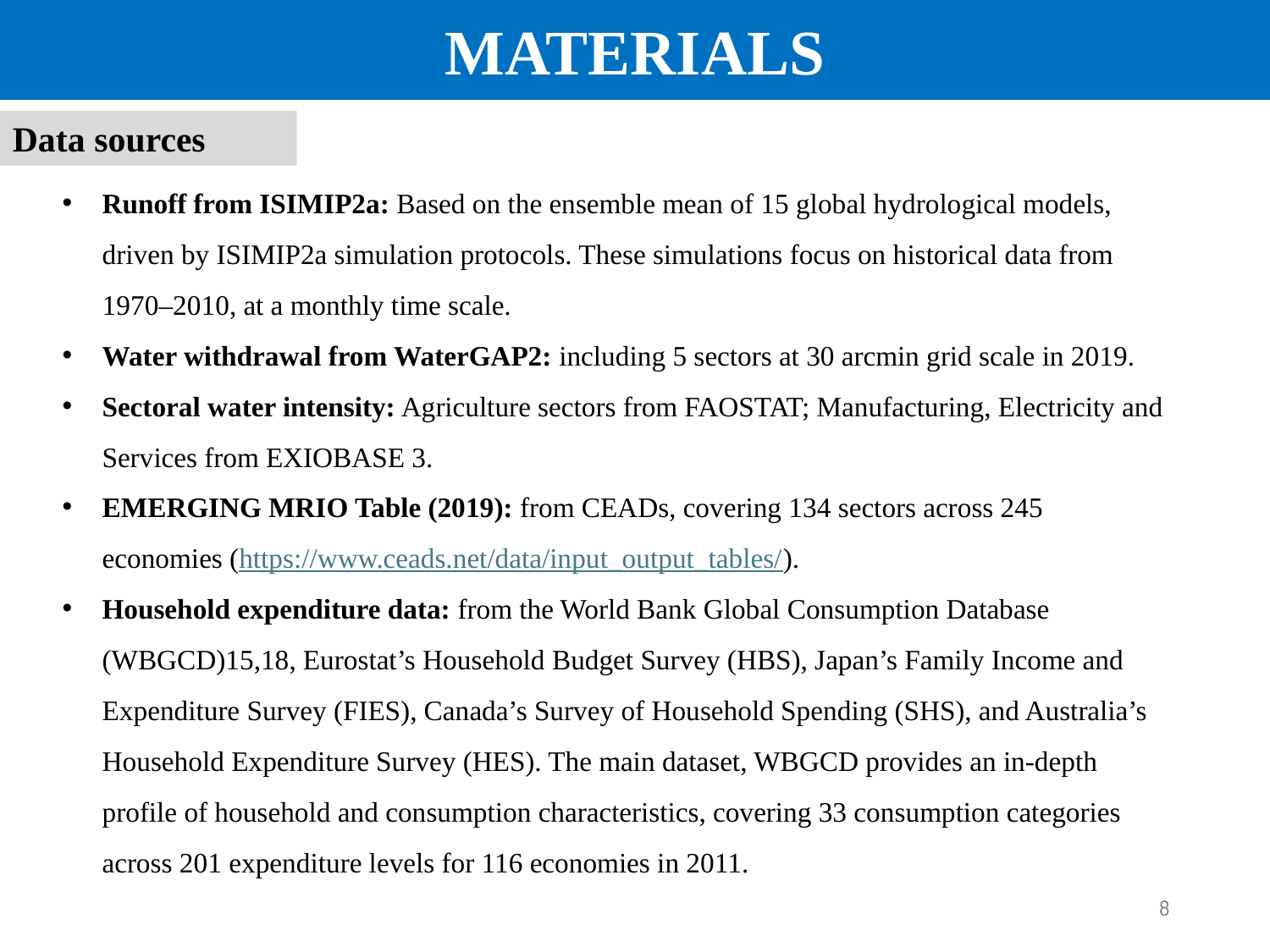

MATERIALS
Data sources
Runoff from ISIMIP2a: Based on the ensemble mean of 15 global hydrological models, driven by ISIMIP2a simulation protocols. These simulations focus on historical data from 1970–2010, at a monthly time scale.
Water withdrawal from WaterGAP2: including 5 sectors at 30 arcmin grid scale in 2019.
Sectoral water intensity: Agriculture sectors from FAOSTAT; Manufacturing, Electricity and Services from EXIOBASE 3.
EMERGING MRIO Table (2019): from CEADs, covering 134 sectors across 245 economies (https://www.ceads.net/data/input_output_tables/).
Household expenditure data: from the World Bank Global Consumption Database (WBGCD)15,18, Eurostat’s Household Budget Survey (HBS), Japan’s Family Income and Expenditure Survey (FIES), Canada’s Survey of Household Spending (SHS), and Australia’s Household Expenditure Survey (HES). The main dataset, WBGCD provides an in-depth profile of household and consumption characteristics, covering 33 consumption categories across 201 expenditure levels for 116 economies in 2011.
8